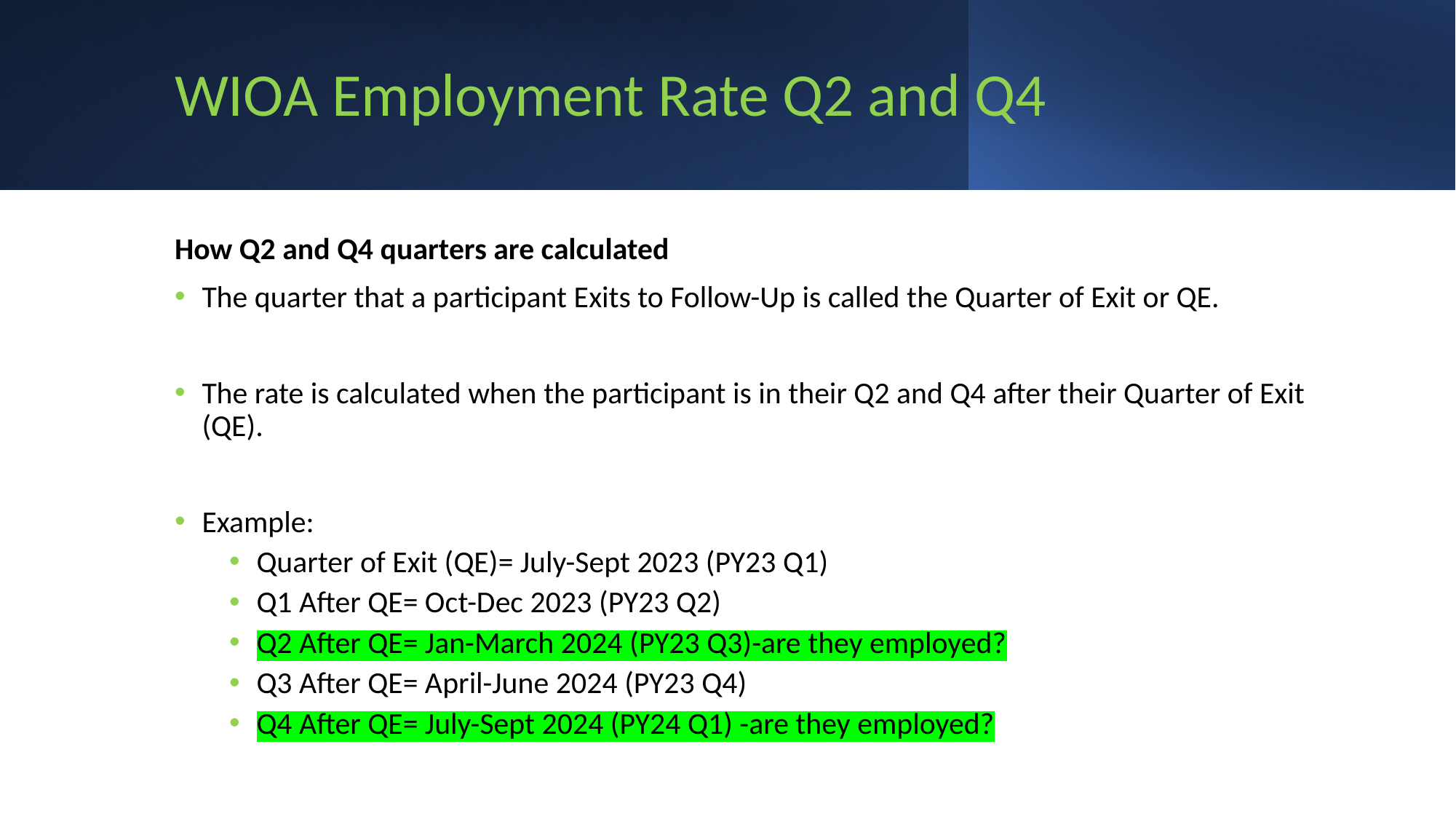

# WIOA Employment Rate Q2 and Q4
How Q2 and Q4 quarters are calculated
The quarter that a participant Exits to Follow-Up is called the Quarter of Exit or QE.

The rate is calculated when the participant is in their Q2 and Q4 after their Quarter of Exit (QE).

Example:
Quarter of Exit (QE)= July-Sept 2023 (PY23 Q1)
Q1 After QE= Oct-Dec 2023 (PY23 Q2)
Q2 After QE= Jan-March 2024 (PY23 Q3)-are they employed?
Q3 After QE= April-June 2024 (PY23 Q4)
Q4 After QE= July-Sept 2024 (PY24 Q1) -are they employed?